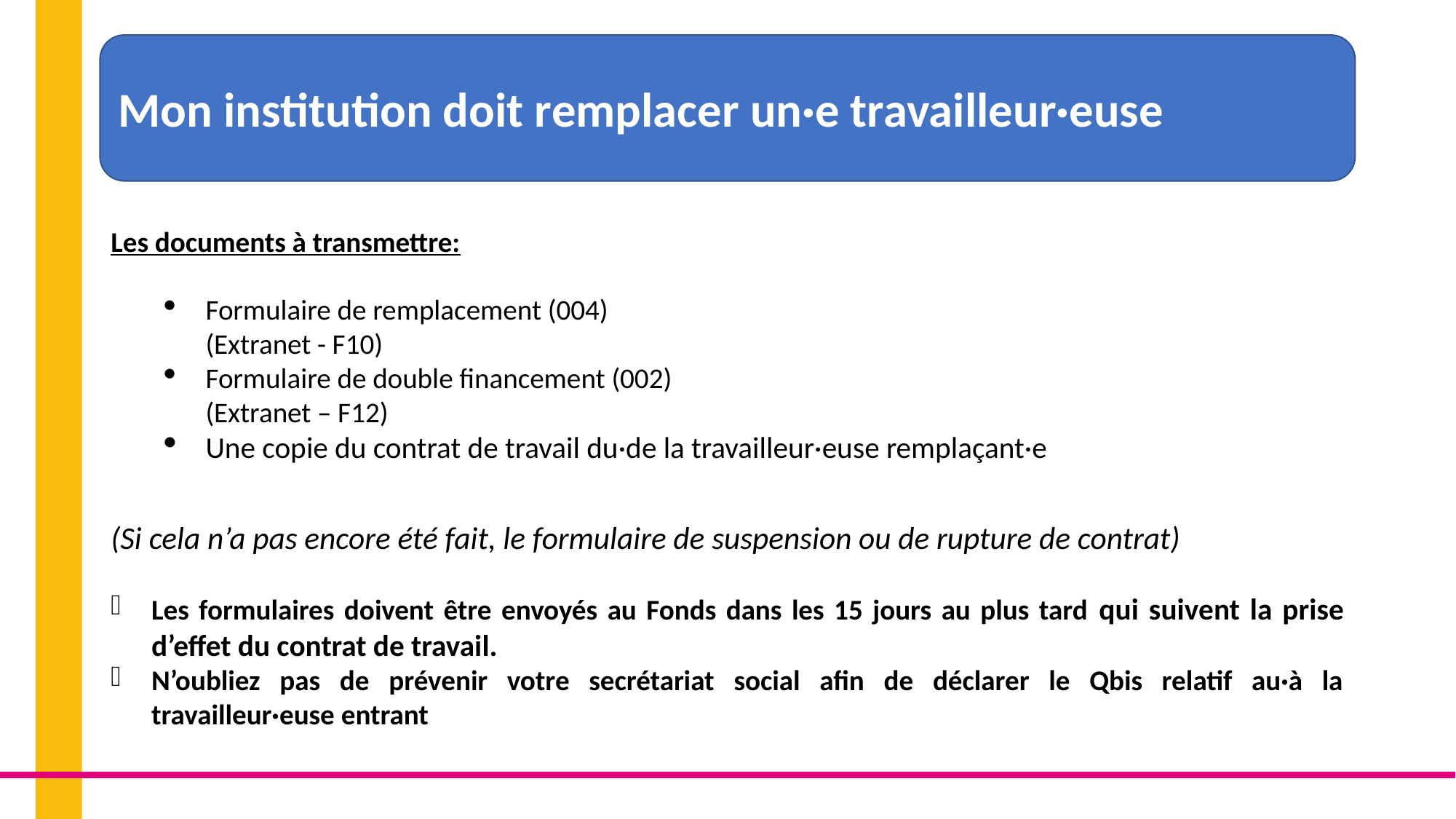

Mon institution doit remplacer un·e travailleur·euse
Les documents à transmettre:

Formulaire de remplacement (004)
(Extranet - F10)
Formulaire de double financement (002)
(Extranet – F12)
Une copie du contrat de travail du·de la travailleur·euse remplaçant·e

(Si cela n’a pas encore été fait, le formulaire de suspension ou de rupture de contrat)
Les formulaires doivent être envoyés au Fonds dans les 15 jours au plus tard qui suivent la prise d’effet du contrat de travail.
N’oubliez pas de prévenir votre secrétariat social afin de déclarer le Qbis relatif au·à la travailleur·euse entrant